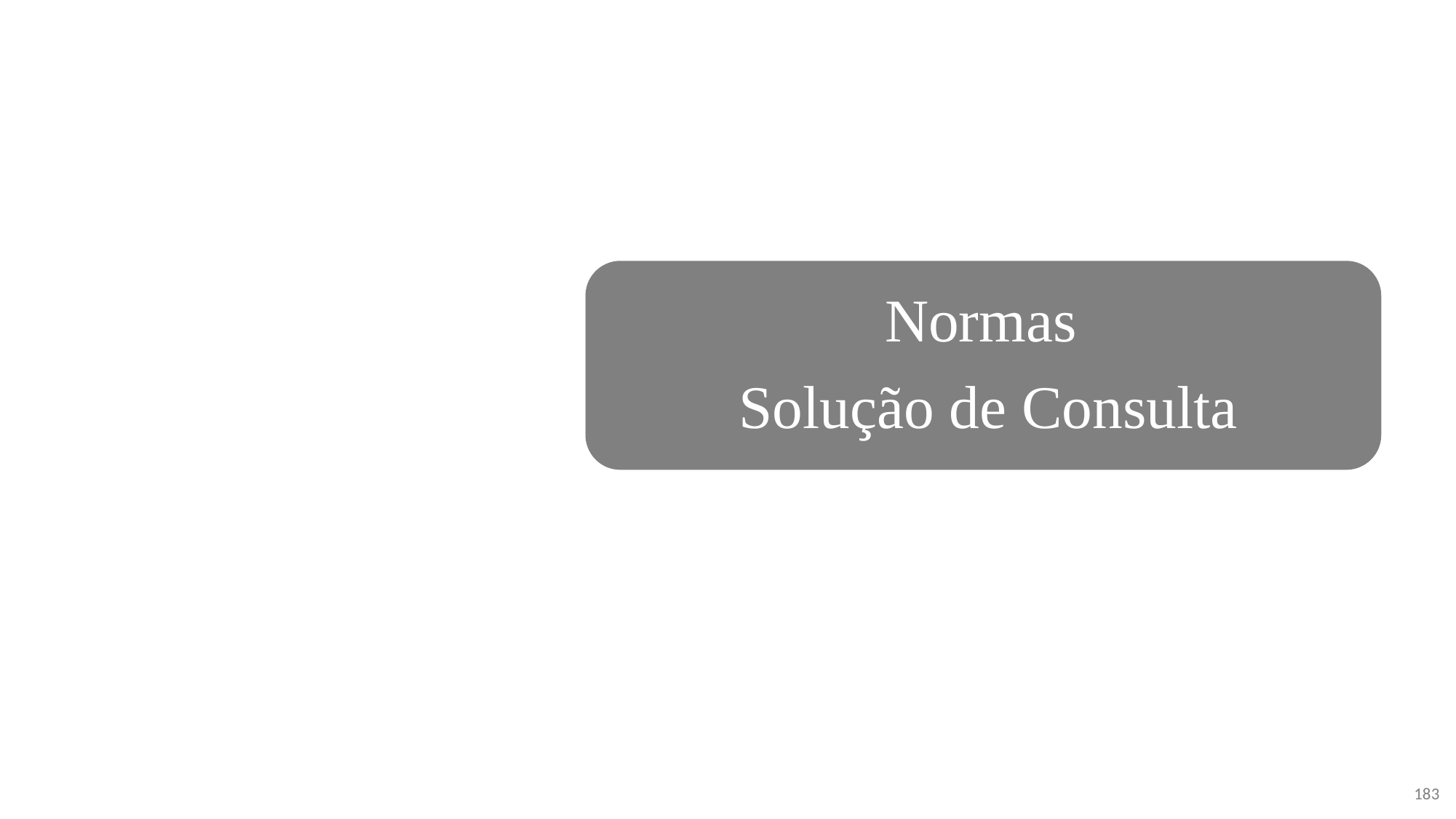

Normas
Solução de Consulta
# RFB
eraldo consorte -  econsort@gmail.com
183